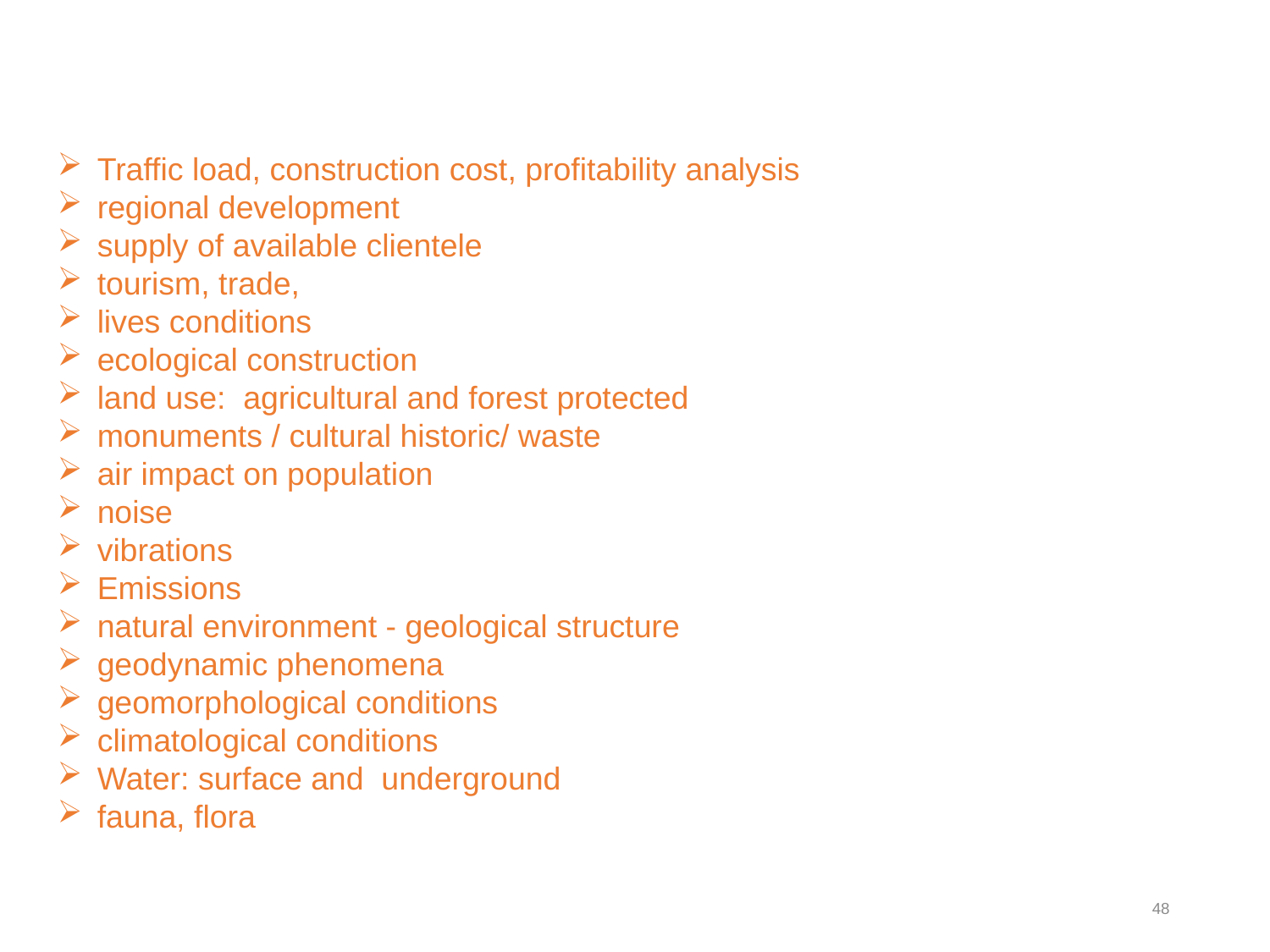

Traffic load, construction cost, profitability analysis
regional development
supply of available clientele
tourism, trade,
lives conditions
ecological construction
land use:  agricultural and forest protected
monuments / cultural historic/ waste
air impact on population
noise
vibrations
Emissions
natural environment - geological structure
geodynamic phenomena
geomorphological conditions
climatological conditions
Water: surface and  underground
fauna, flora
48